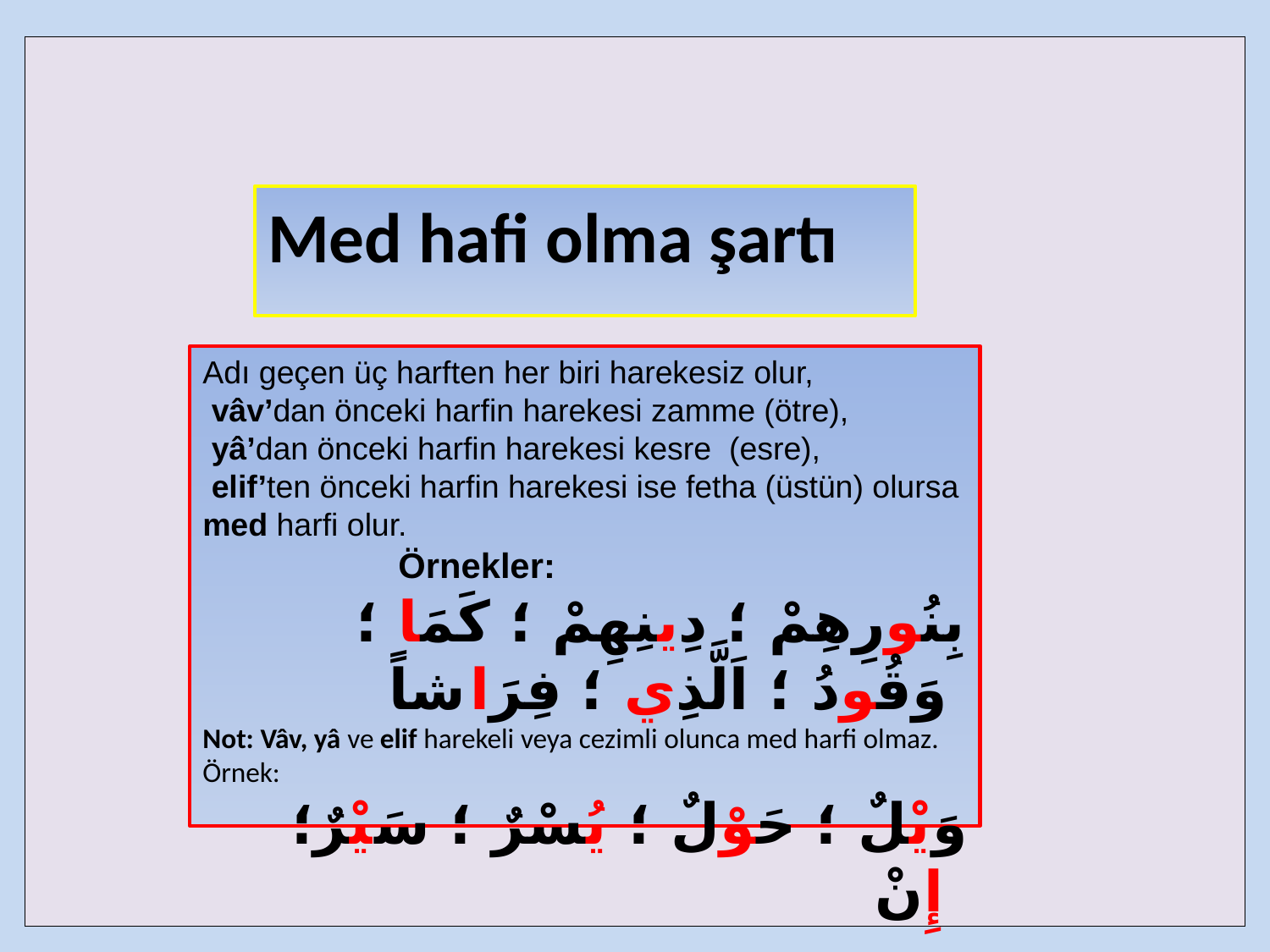

|  |
| --- |
Med hafi olma şartı
Adı geçen üç harften her biri harekesiz olur,
 vâv’dan önceki harfin harekesi zamme (ötre),
 yâ’dan önceki harfin harekesi kesre  (esre),
 elif’ten önceki harfin harekesi ise fetha (üstün) olursa med harfi olur.
                      Örnekler:
بِنُورِهِمْ ؛ دِينِهِمْ ؛ كَمَا ؛ وَقُودُ ؛ اَلَّذِي ؛ فِرَاشاً
Not: Vâv, yâ ve elif harekeli veya cezimli olunca med harfi olmaz.
Örnek:
وَيْلٌ ؛ حَوْلٌ ؛ يُسْرٌ ؛ سَيْرٌ؛ إِنْ